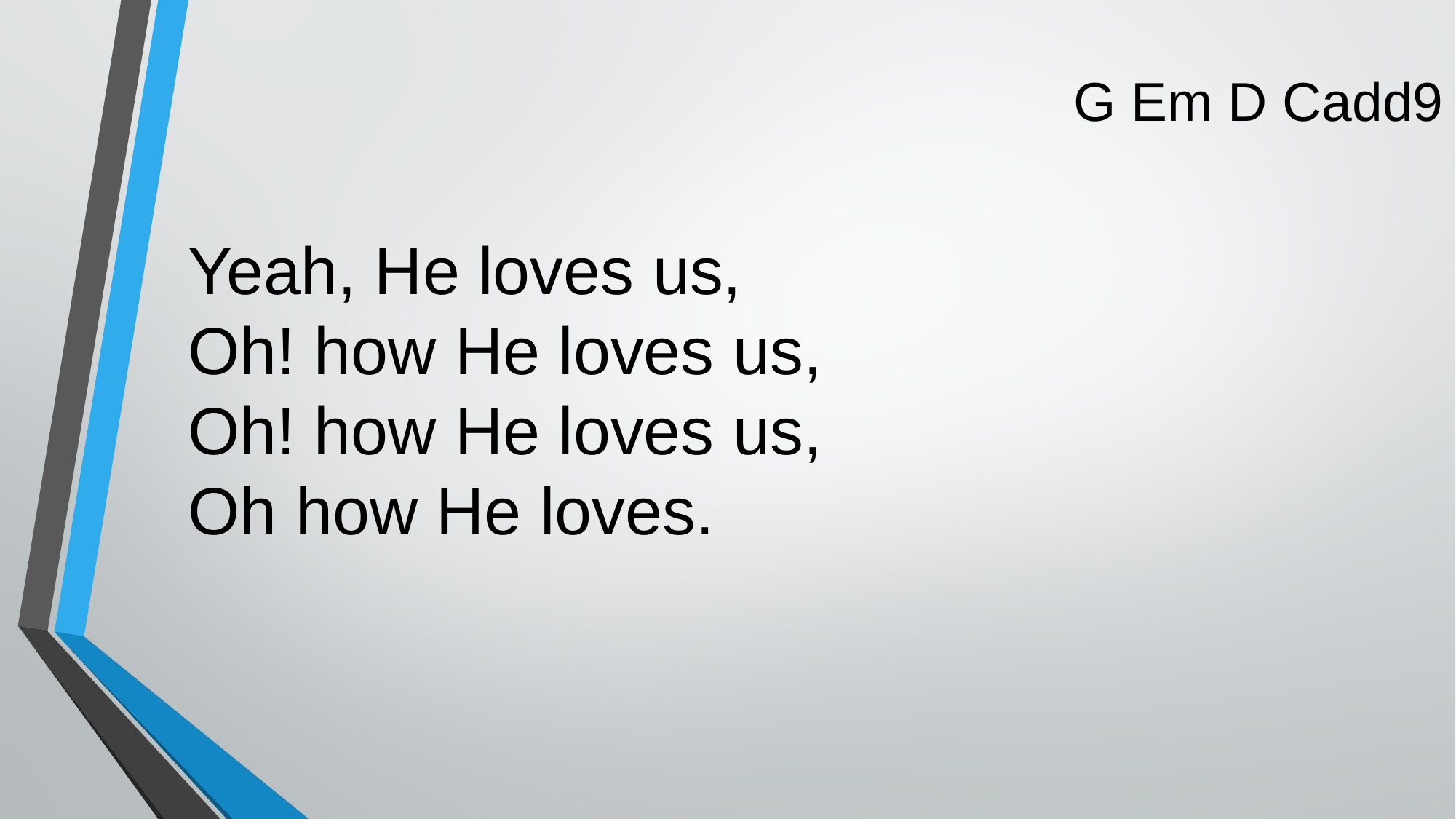

G Em D Cadd9
Yeah, He loves us,
Oh! how He loves us,
Oh! how He loves us,
Oh how He loves.